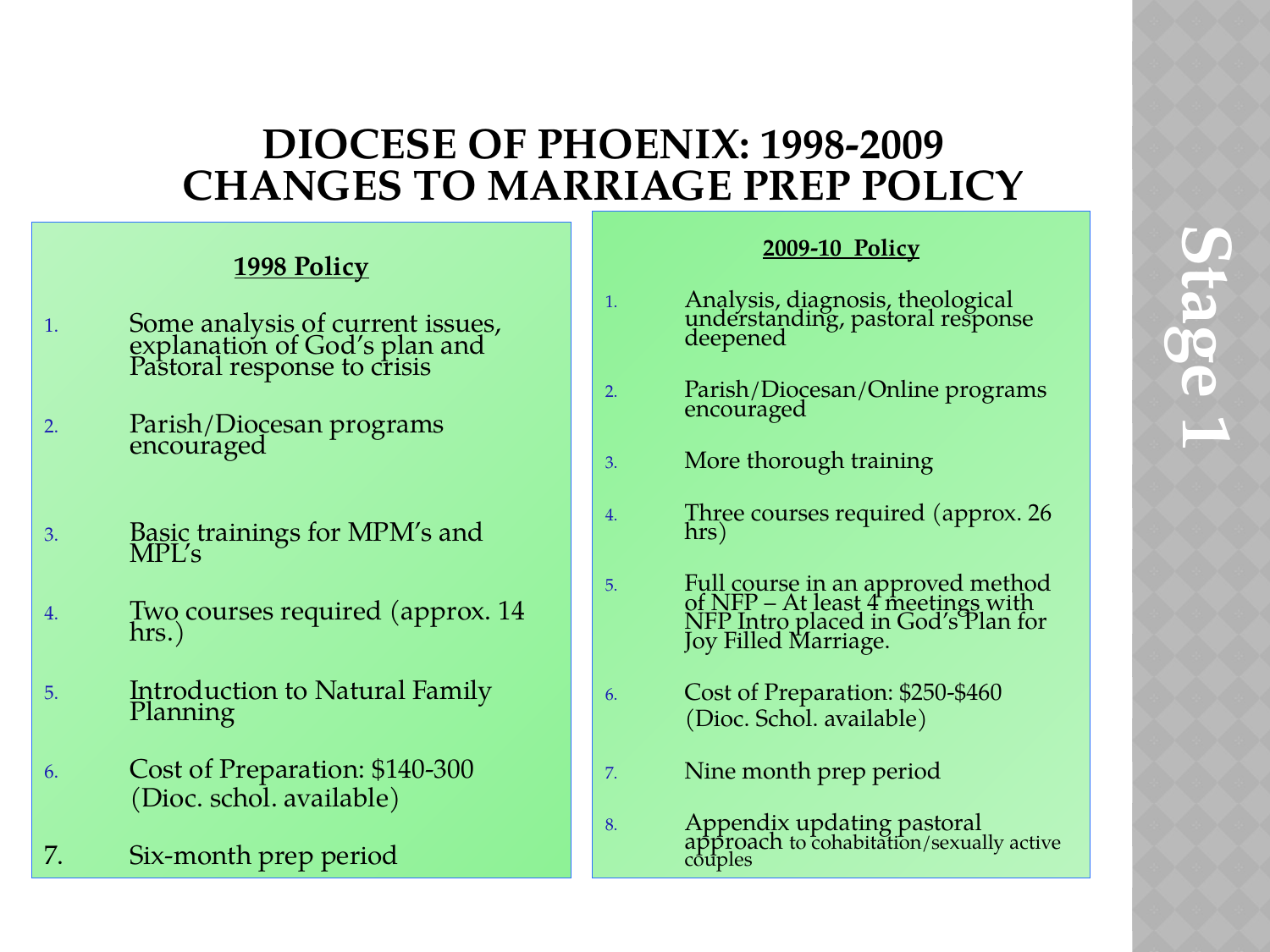

# Diocese of Phoenix: 1998-2009 changes to marriage prep policy

2009-10  Policy

Analysis, diagnosis, theological understanding, pastoral response deepened

Parish/Diocesan/Online programs encouraged

More thorough training

Three courses required (approx. 26 hrs)

Full course in an approved method of NFP – At least 4 meetings with NFP Intro placed in God’s Plan for Joy Filled Marriage.

Cost of Preparation: $250-$460
	(Dioc. Schol. available)

Nine month prep period

Appendix updating pastoral approach to cohabitation/sexually active couples

1998 Policy

Some analysis of current issues, explanation of God’s plan and Pastoral response to crisis

Parish/Diocesan programs encouraged

Basic trainings for MPM’s and MPL’s

Two courses required (approx. 14 hrs.)

Introduction to Natural Family Planning

Cost of Preparation: $140-300
	(Dioc. schol. available)

7.  	Six-month prep period
Stage 1